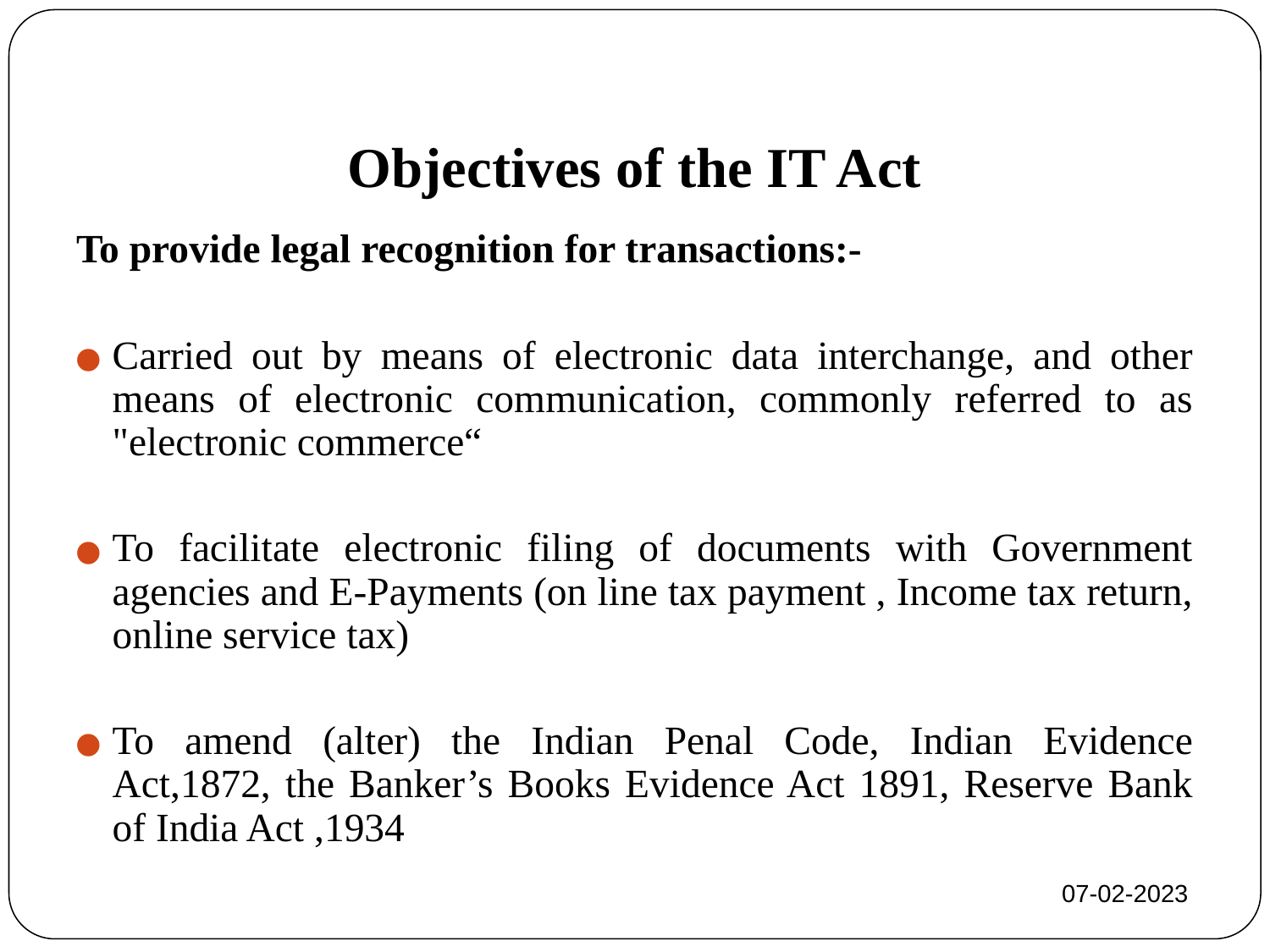

# Objectives of the IT Act
To provide legal recognition for transactions:-

Carried out by means of electronic data interchange, and other means of electronic communication, commonly referred to as "electronic commerce“

To facilitate electronic filing of documents with Government agencies and E-Payments (on line tax payment , Income tax return, online service tax)

To amend (alter) the Indian Penal Code, Indian Evidence Act,1872, the Banker’s Books Evidence Act 1891, Reserve Bank of India Act ,1934

07-02-2023